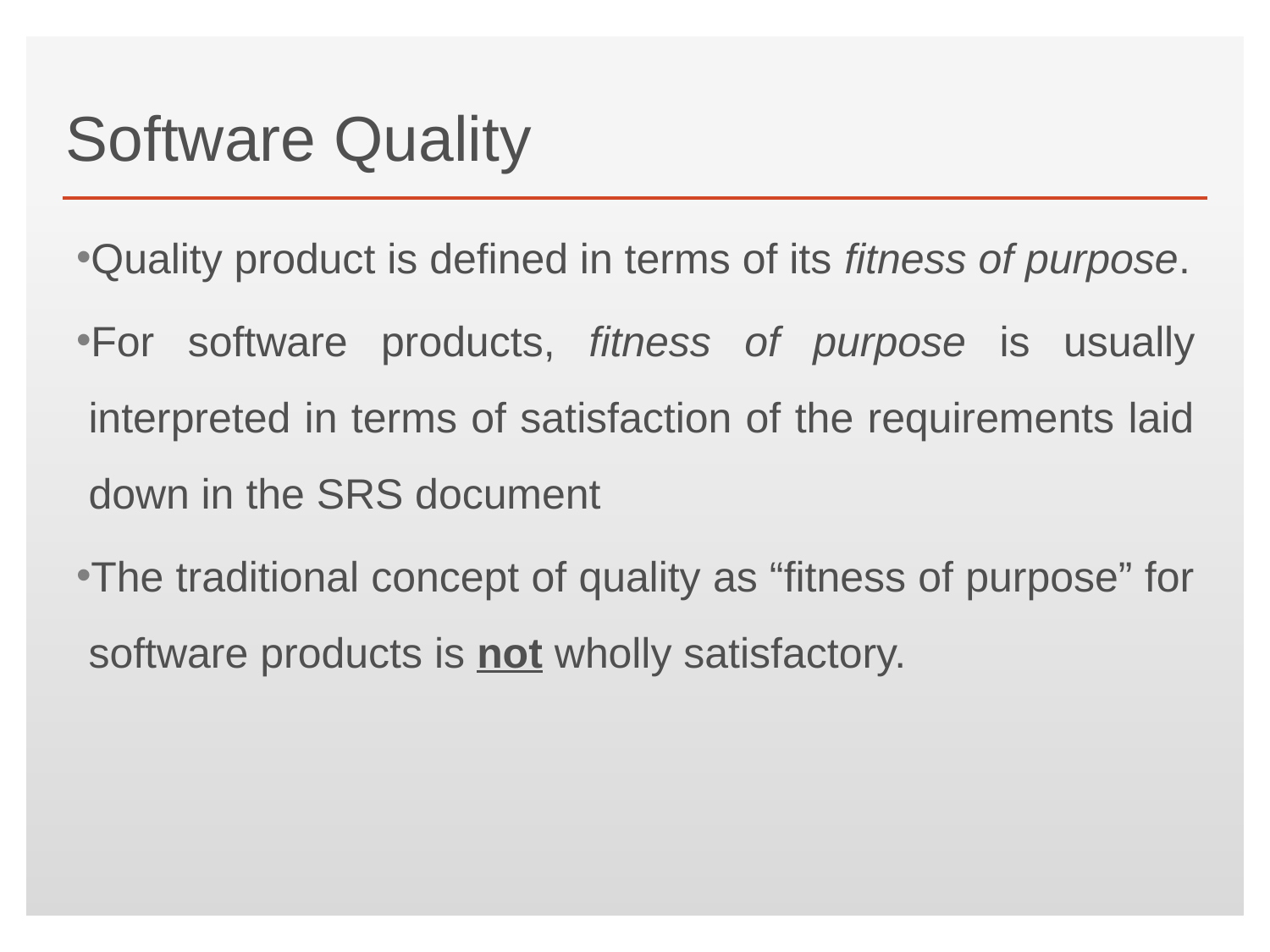

# Software Quality
Quality product is defined in terms of its fitness of purpose.
For software products, fitness of purpose is usually interpreted in terms of satisfaction of the requirements laid down in the SRS document
The traditional concept of quality as “fitness of purpose” for software products is not wholly satisfactory.